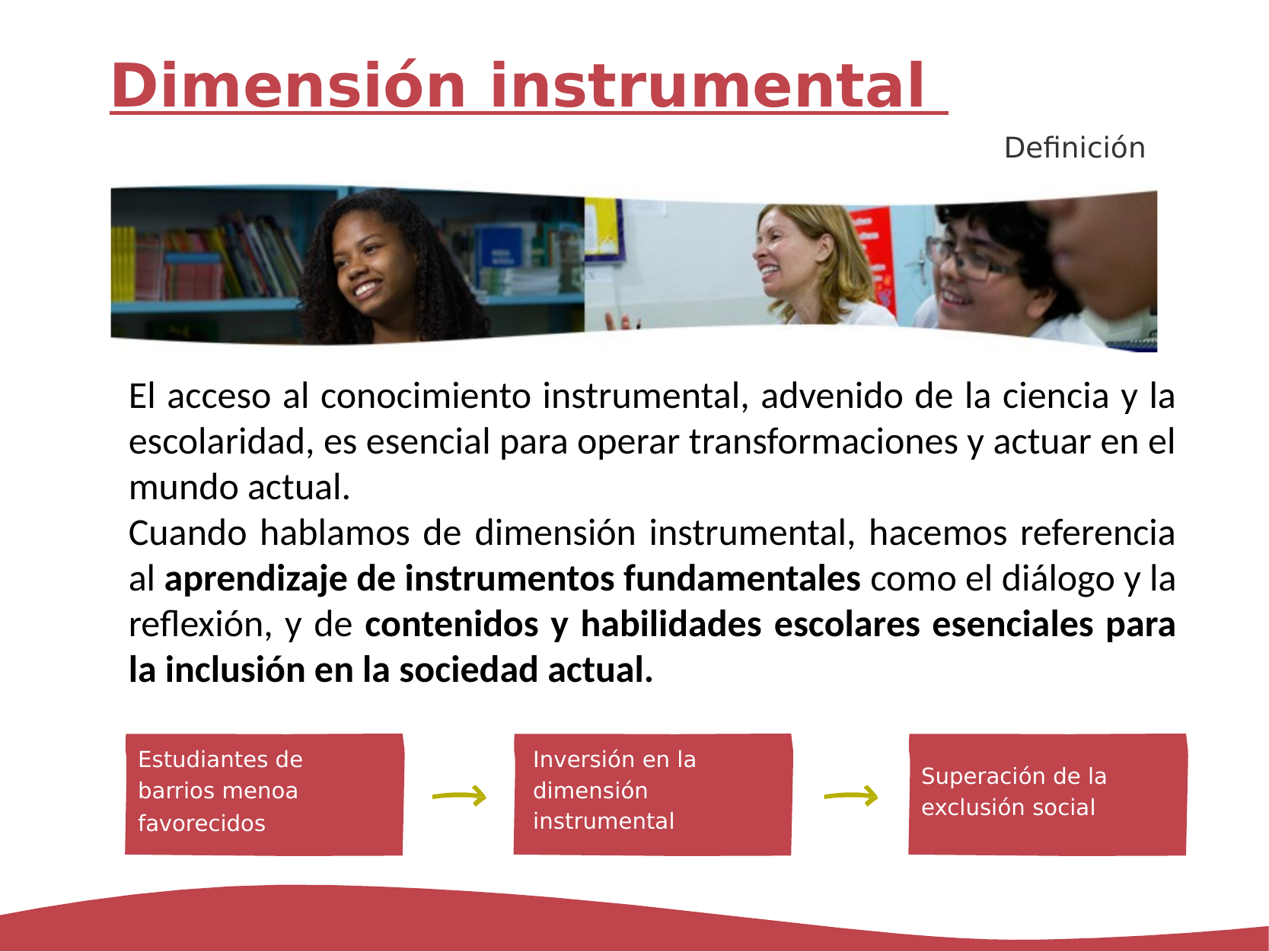

# Dimensión instrumental
Definición

El acceso al conocimiento instrumental, advenido de la ciencia y la escolaridad, es esencial para operar transformaciones y actuar en el mundo actual.
Cuando hablamos de dimensión instrumental, hacemos referencia al aprendizaje de instrumentos fundamentales como el diálogo y la reflexión, y de contenidos y habilidades escolares esenciales para la inclusión en la sociedad actual.

Estudiantes de barrios menoa
favorecidos
Inversión en la   dimensión instrumental
Superación de la exclusión social